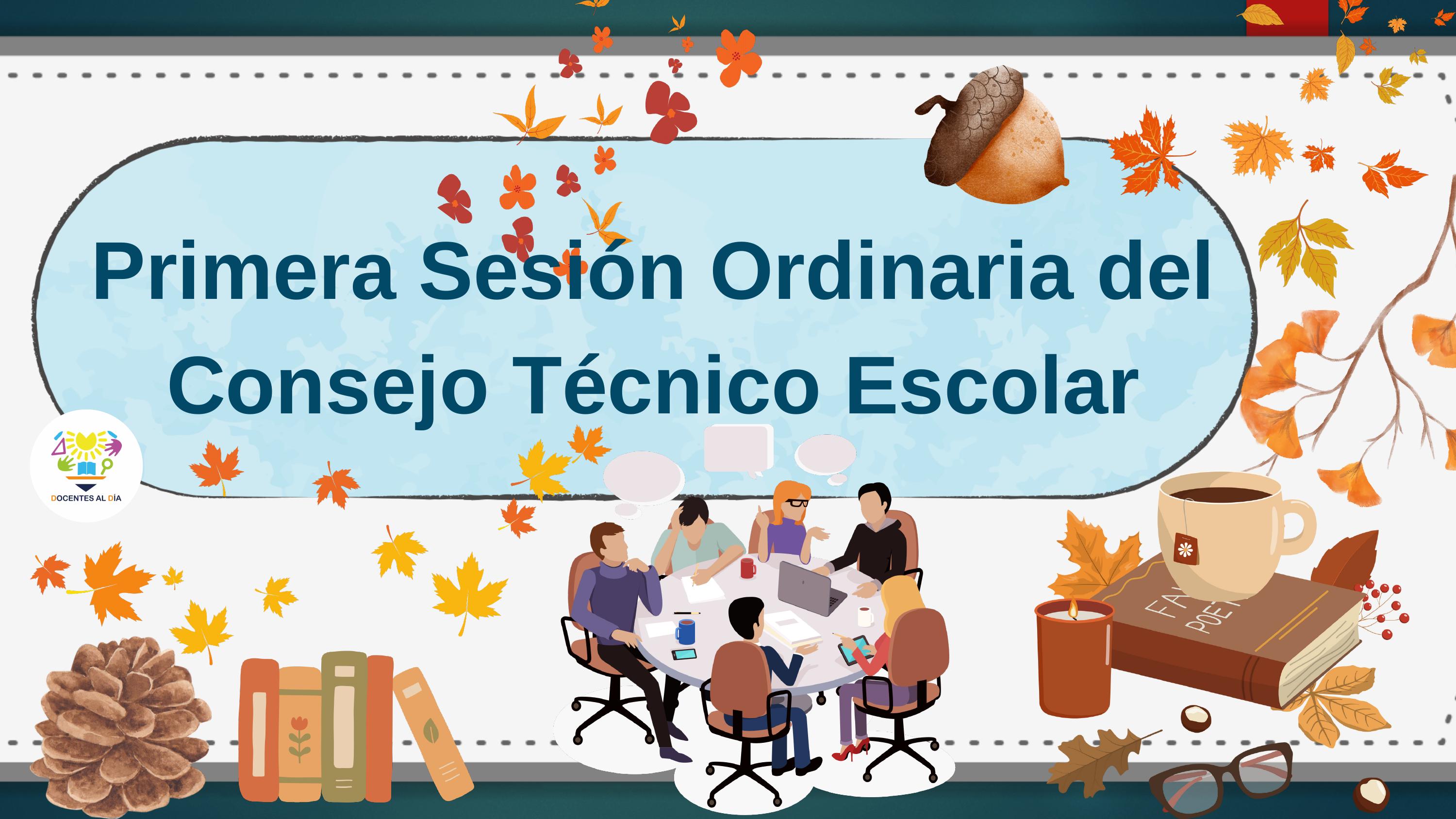

Primera Sesión Ordinaria del
Consejo Técnico Escolar